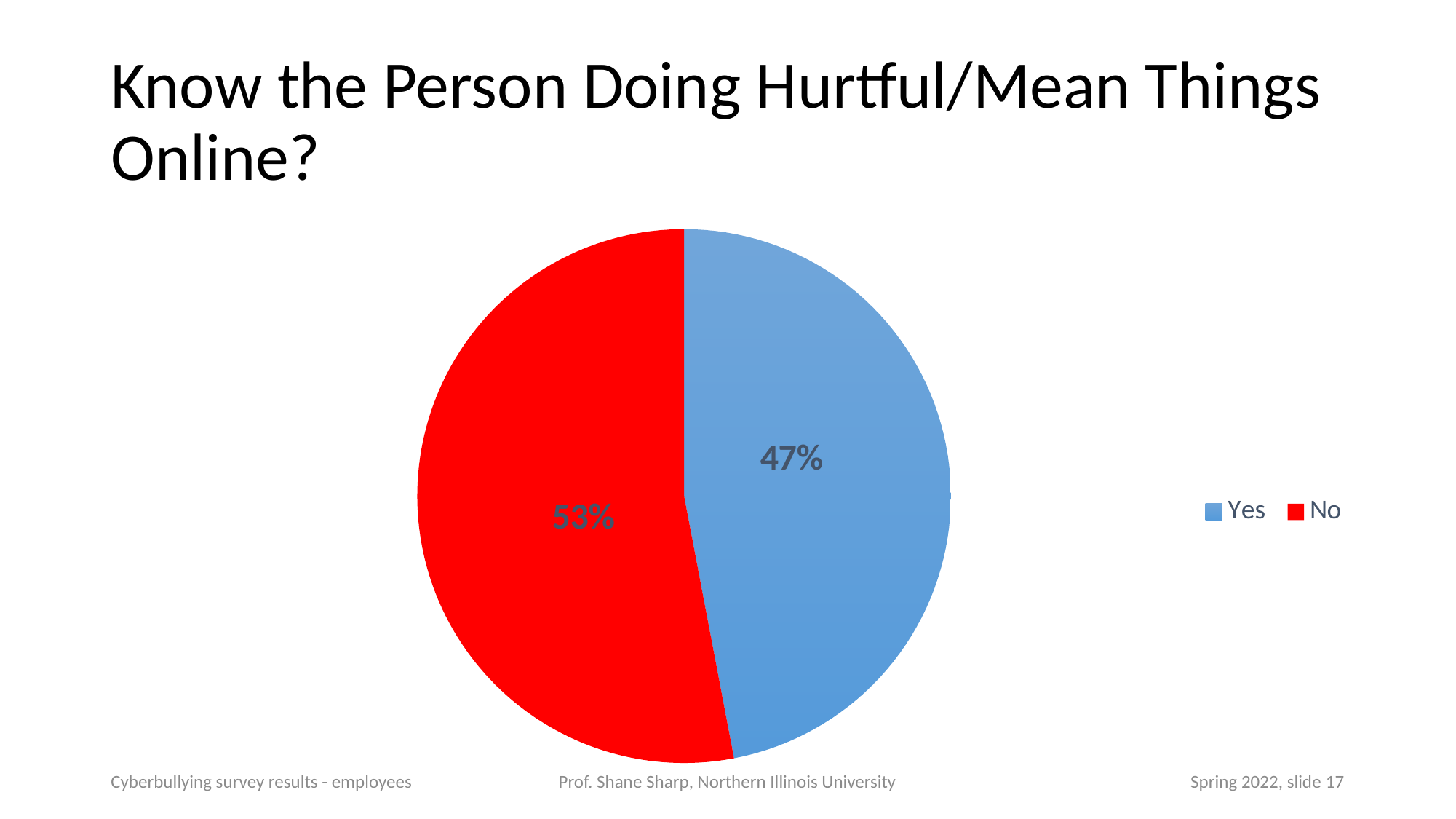

# Know the Person Doing Hurtful/Mean Things Online?

### Chart

| Category | Posted Mean and Hurtful Comments Online |
|---|---|
| Yes | 47.0 |
| No | 53.0 |
Cyberbullying survey results - employees
Prof. Shane Sharp, Northern Illinois University
Spring 2022, slide 17